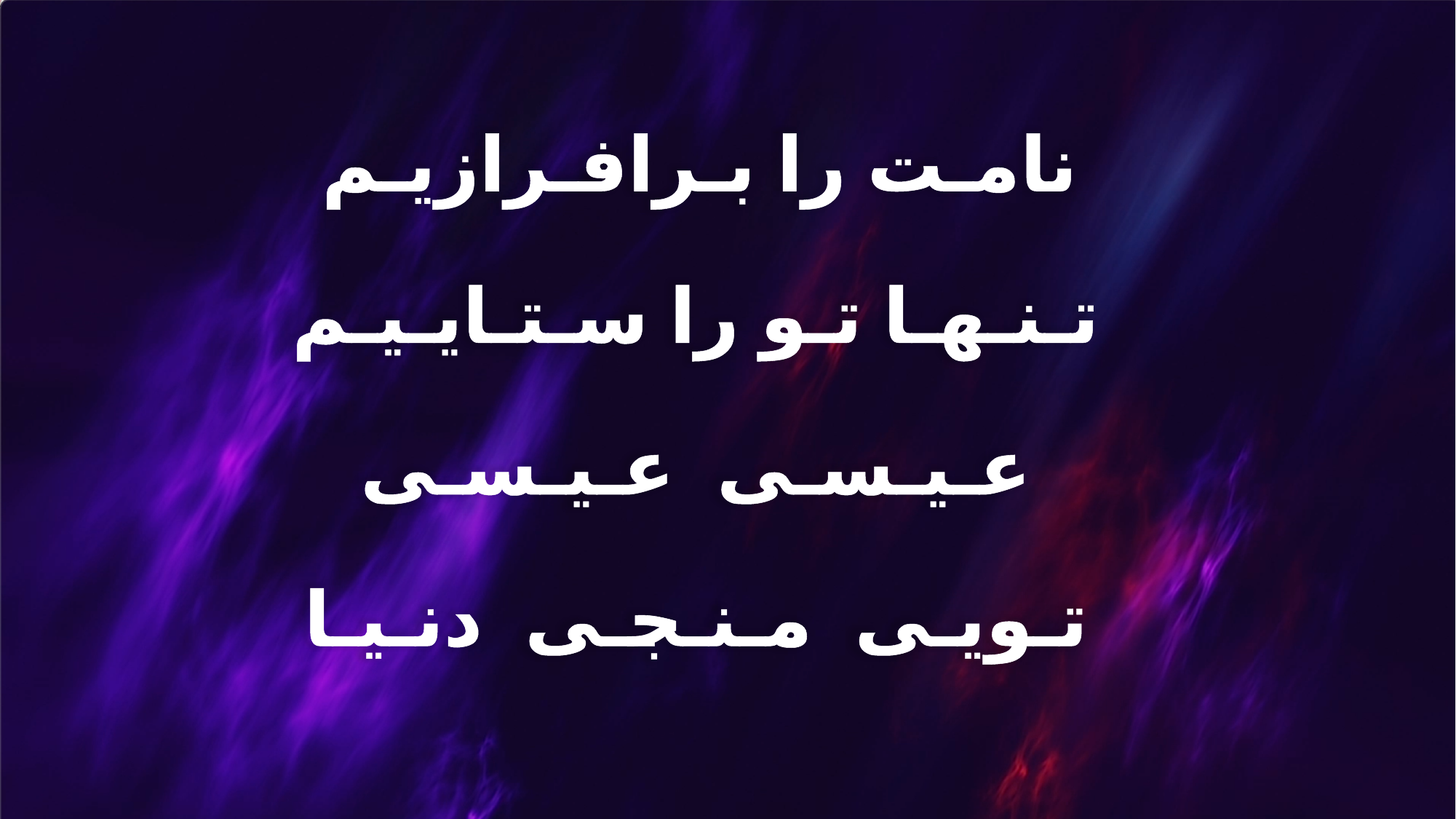

نامـت را بـرافـرازیـم
   تـنـهـا تـو را سـتـایـیـم
   عـیـسـی  عـیـسـی
   تـویـی  مـنـجـی  دنـیـا